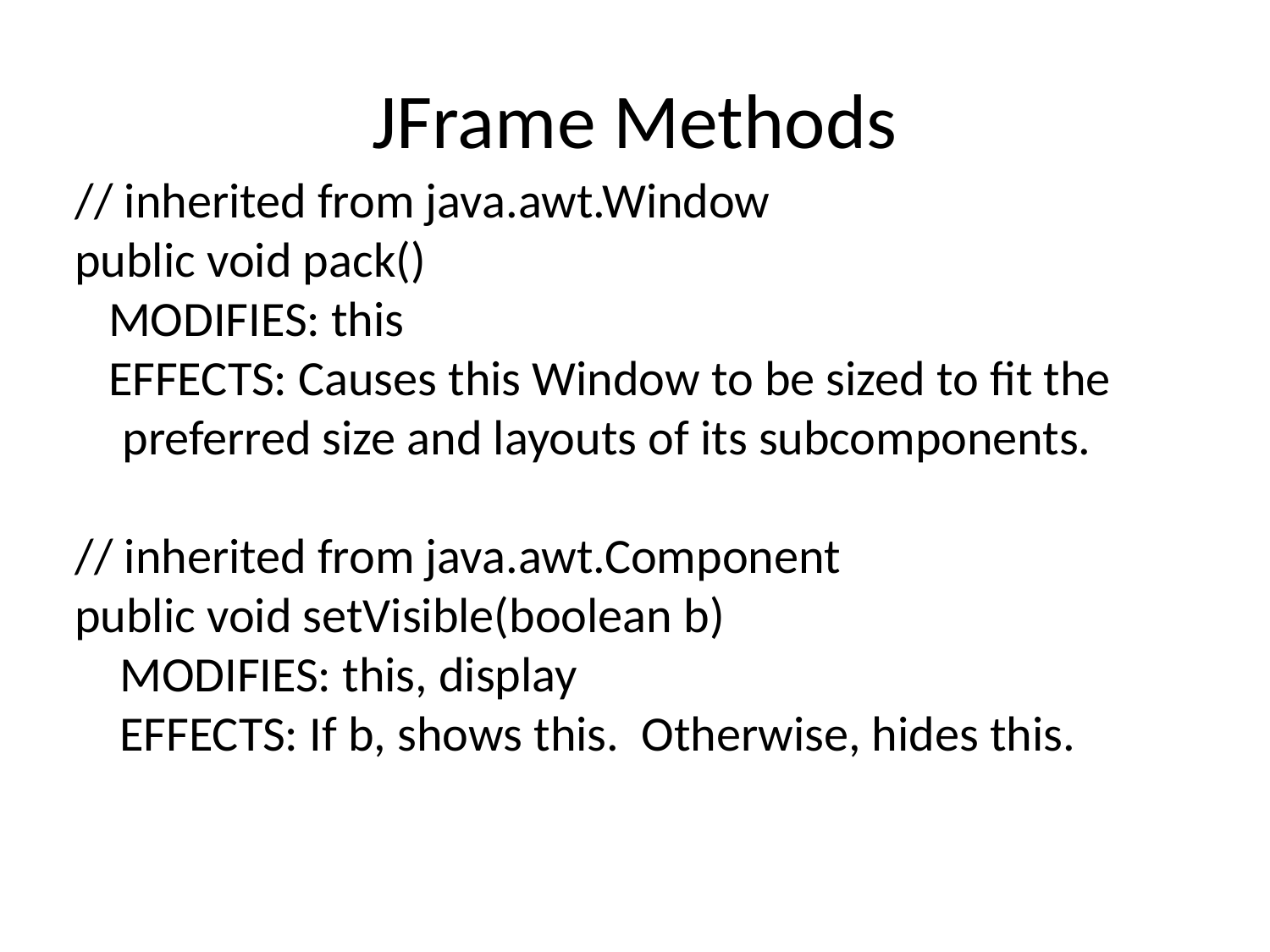

# JFrame Methods
// inherited from java.awt.Window
public void pack()
   MODIFIES: this
   EFFECTS: Causes this Window to be sized to fit the preferred size and layouts of its subcomponents.

// inherited from java.awt.Component
public void setVisible(boolean b)
    MODIFIES: this, display
    EFFECTS: If b, shows this.  Otherwise, hides this.